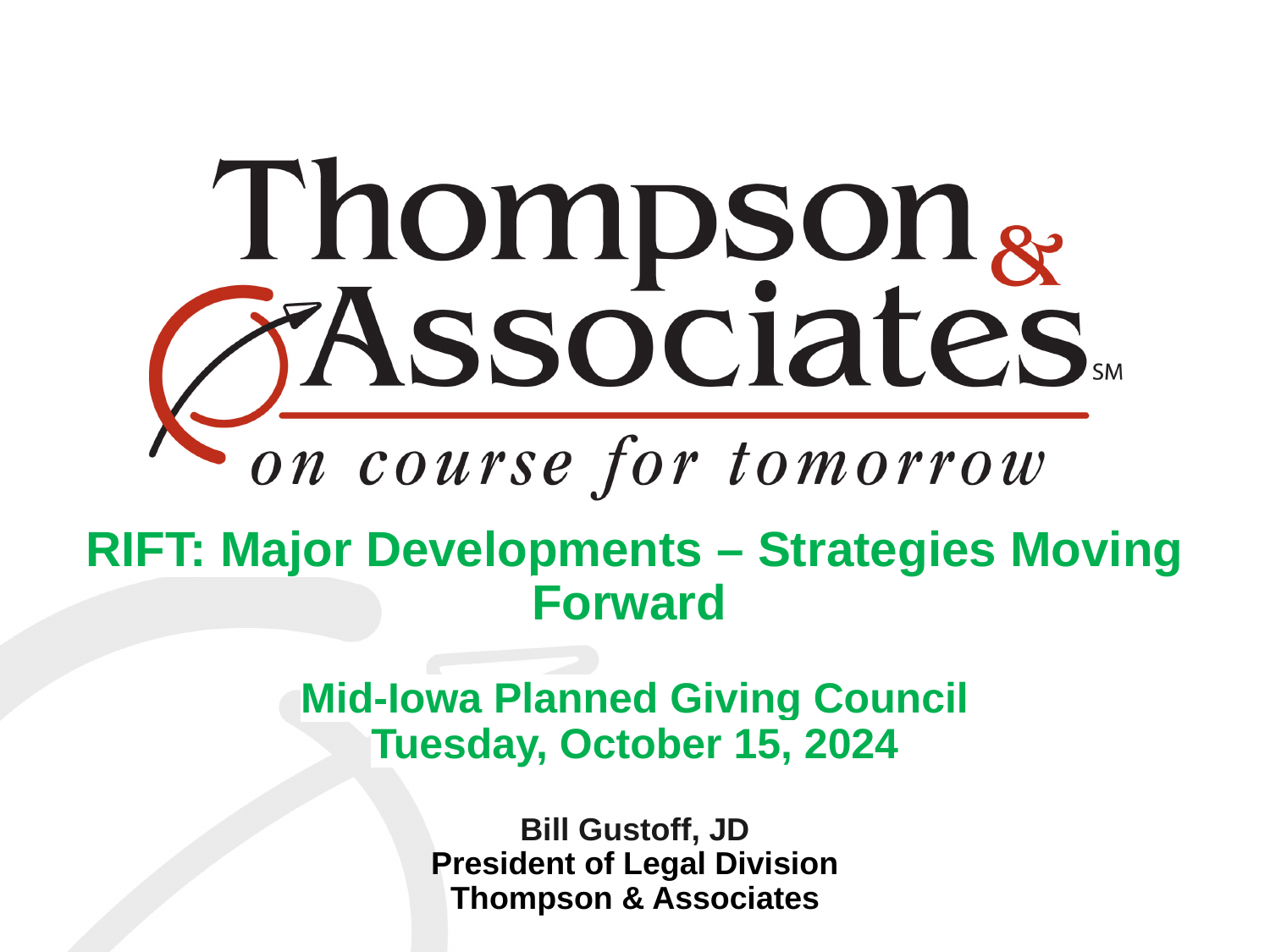

RIFT: Major Developments – Strategies Moving Forward

Mid-Iowa Planned Giving Council
Tuesday, October 15, 2024

Bill Gustoff, JD
President of Legal Division
Thompson & Associates